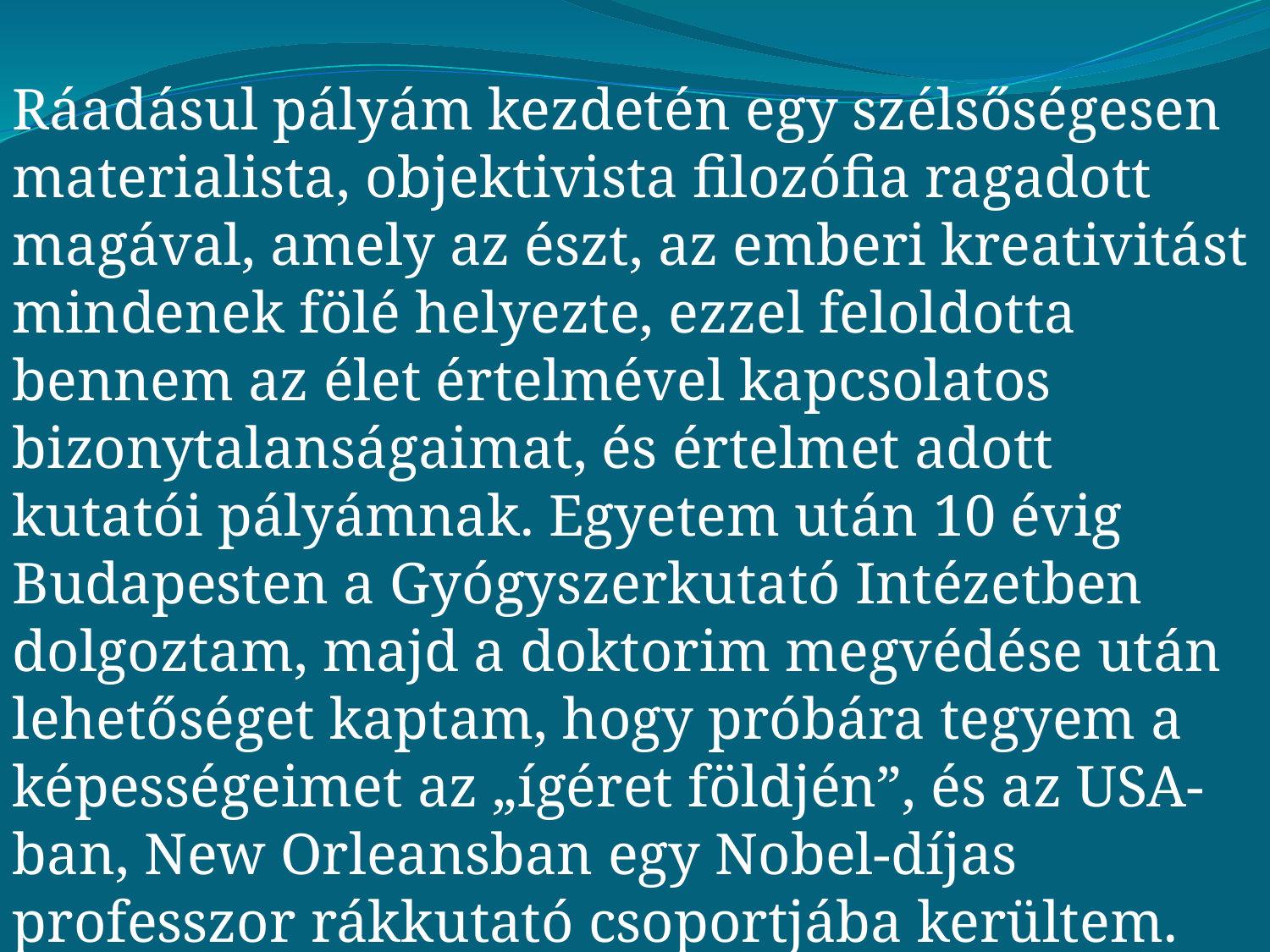

Ráadásul pályám kezdetén egy szélsőségesen materialista, objektivista filozófia ragadott magával, amely az észt, az emberi kreativitást mindenek fölé helyezte, ezzel feloldotta bennem az élet értelmével kapcsolatos bizonytalanságaimat, és értelmet adott kutatói pályámnak. Egyetem után 10 évig Budapesten a Gyógyszerkutató Intézetben dolgoztam, majd a doktorim megvédése után lehetőséget kaptam, hogy próbára tegyem a képességeimet az „ígéret földjén”, és az USA-ban, New Orleansban egy Nobel-díjas professzor rákkutató csoportjába kerültem.